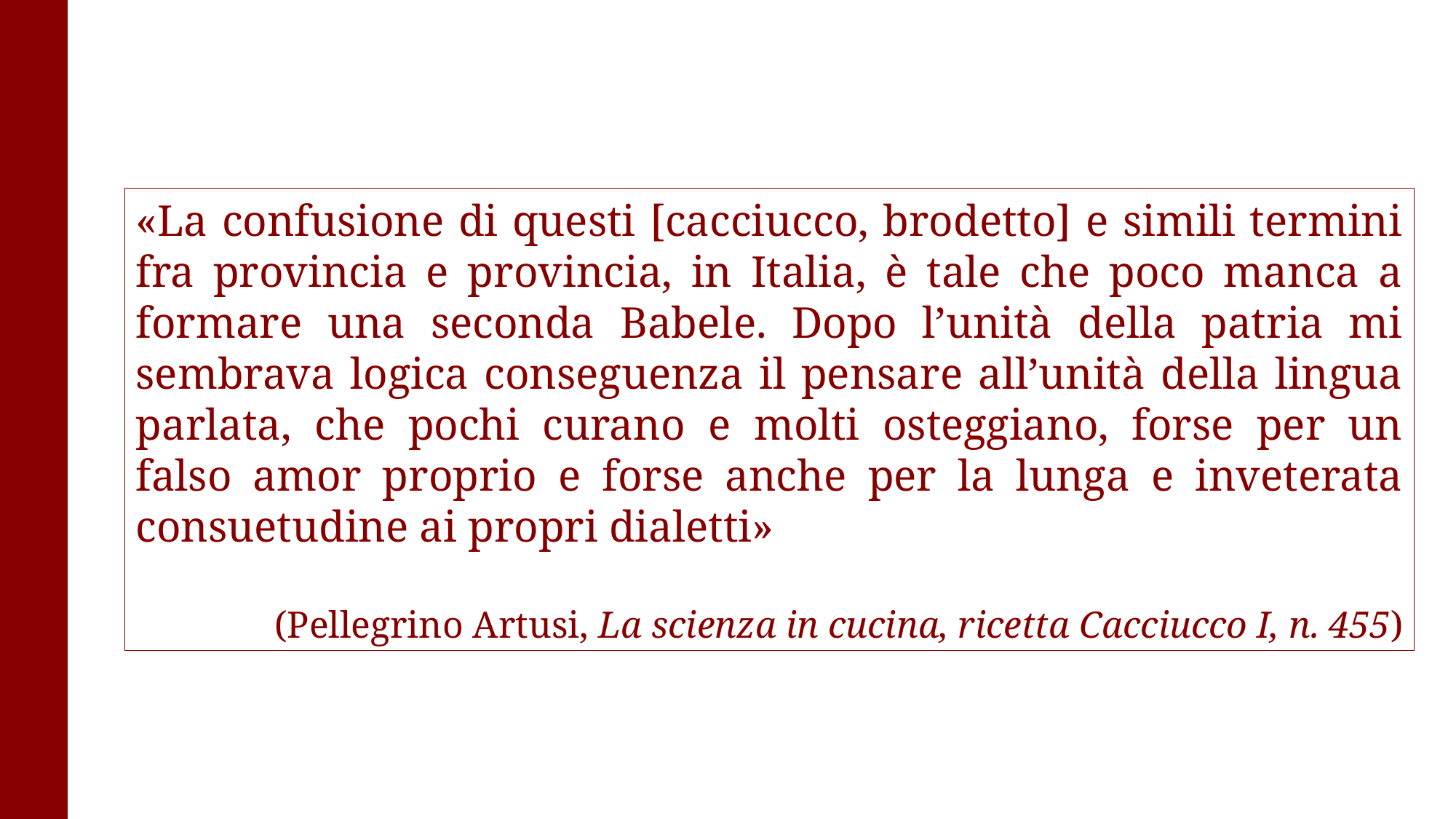

«La confusione di questi [cacciucco, brodetto] e simili termini fra provincia e provincia, in Italia, è tale che poco manca a formare una seconda Babele. Dopo l’unità della patria mi sembrava logica conseguenza il pensare all’unità della lingua parlata, che pochi curano e molti osteggiano, forse per un falso amor proprio e forse anche per la lunga e inveterata consuetudine ai propri dialetti»

(Pellegrino Artusi, La scienza in cucina, ricetta Cacciucco I, n. 455)